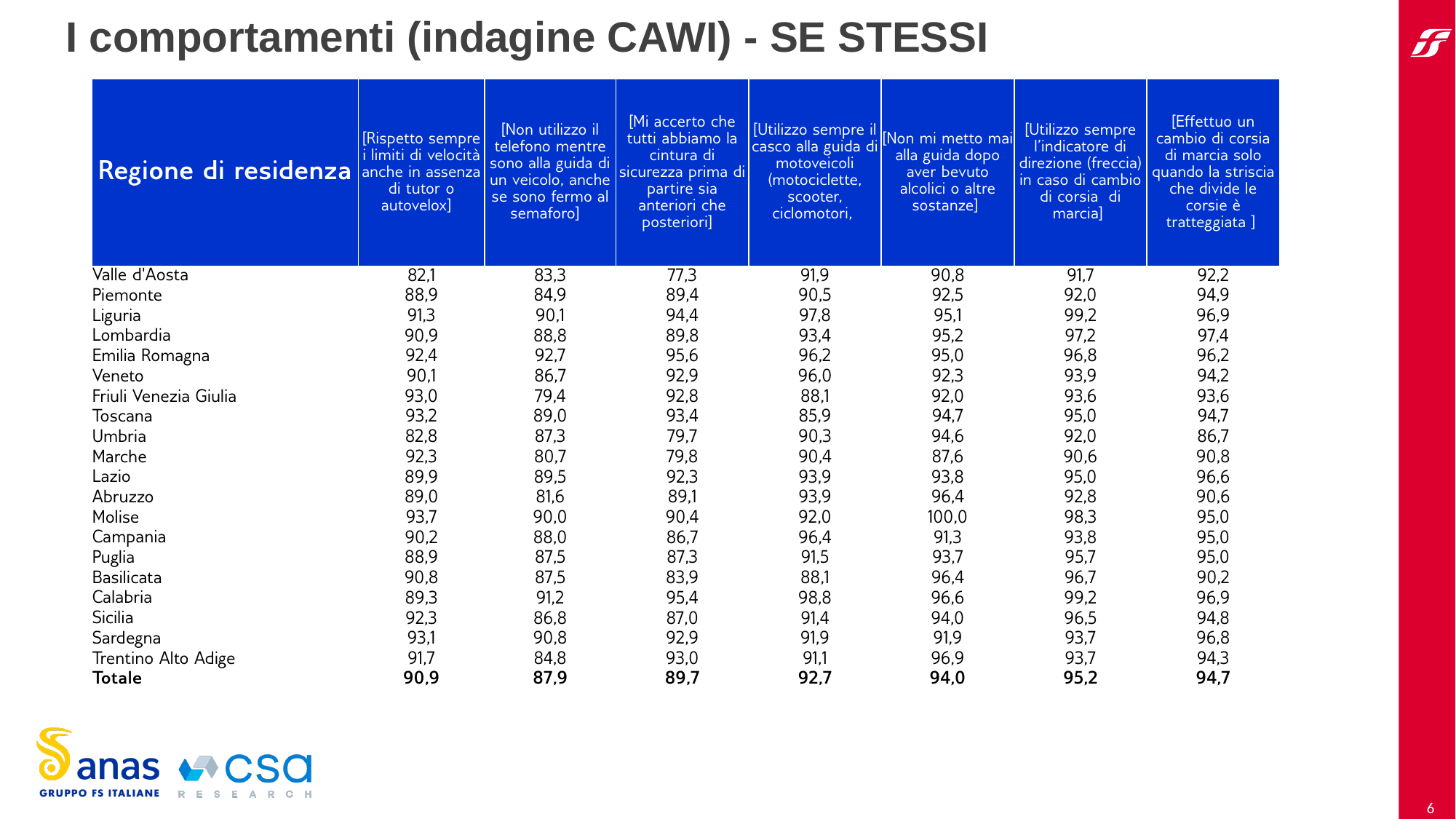

I comportamenti (indagine CAWI) - SE STESSI
| Regione di residenza | [Rispetto sempre i limiti di velocità anche in assenza di tutor o autovelox] | [Non utilizzo il telefono mentre sono alla guida di un veicolo, anche se sono fermo al semaforo] | [Mi accerto che tutti abbiamo la cintura di sicurezza prima di partire sia anteriori che posteriori] | [Utilizzo sempre il casco alla guida di motoveicoli (motociclette, scooter, ciclomotori, | [Non mi metto mai alla guida dopo aver bevuto alcolici o altre sostanze] | [Utilizzo sempre l’indicatore di direzione (freccia) in caso di cambio di corsia di marcia] | [Effettuo un cambio di corsia di marcia solo quando la striscia che divide le corsie è tratteggiata ] |
| --- | --- | --- | --- | --- | --- | --- | --- |
| Valle d'Aosta | 82,1 | 83,3 | 77,3 | 91,9 | 90,8 | 91,7 | 92,2 |
| Piemonte | 88,9 | 84,9 | 89,4 | 90,5 | 92,5 | 92,0 | 94,9 |
| Liguria | 91,3 | 90,1 | 94,4 | 97,8 | 95,1 | 99,2 | 96,9 |
| Lombardia | 90,9 | 88,8 | 89,8 | 93,4 | 95,2 | 97,2 | 97,4 |
| Emilia Romagna | 92,4 | 92,7 | 95,6 | 96,2 | 95,0 | 96,8 | 96,2 |
| Veneto | 90,1 | 86,7 | 92,9 | 96,0 | 92,3 | 93,9 | 94,2 |
| Friuli Venezia Giulia | 93,0 | 79,4 | 92,8 | 88,1 | 92,0 | 93,6 | 93,6 |
| Toscana | 93,2 | 89,0 | 93,4 | 85,9 | 94,7 | 95,0 | 94,7 |
| Umbria | 82,8 | 87,3 | 79,7 | 90,3 | 94,6 | 92,0 | 86,7 |
| Marche | 92,3 | 80,7 | 79,8 | 90,4 | 87,6 | 90,6 | 90,8 |
| Lazio | 89,9 | 89,5 | 92,3 | 93,9 | 93,8 | 95,0 | 96,6 |
| Abruzzo | 89,0 | 81,6 | 89,1 | 93,9 | 96,4 | 92,8 | 90,6 |
| Molise | 93,7 | 90,0 | 90,4 | 92,0 | 100,0 | 98,3 | 95,0 |
| Campania | 90,2 | 88,0 | 86,7 | 96,4 | 91,3 | 93,8 | 95,0 |
| Puglia | 88,9 | 87,5 | 87,3 | 91,5 | 93,7 | 95,7 | 95,0 |
| Basilicata | 90,8 | 87,5 | 83,9 | 88,1 | 96,4 | 96,7 | 90,2 |
| Calabria | 89,3 | 91,2 | 95,4 | 98,8 | 96,6 | 99,2 | 96,9 |
| Sicilia | 92,3 | 86,8 | 87,0 | 91,4 | 94,0 | 96,5 | 94,8 |
| Sardegna | 93,1 | 90,8 | 92,9 | 91,9 | 91,9 | 93,7 | 96,8 |
| Trentino Alto Adige | 91,7 | 84,8 | 93,0 | 91,1 | 96,9 | 93,7 | 94,3 |
| Totale | 90,9 | 87,9 | 89,7 | 92,7 | 94,0 | 95,2 | 94,7 |